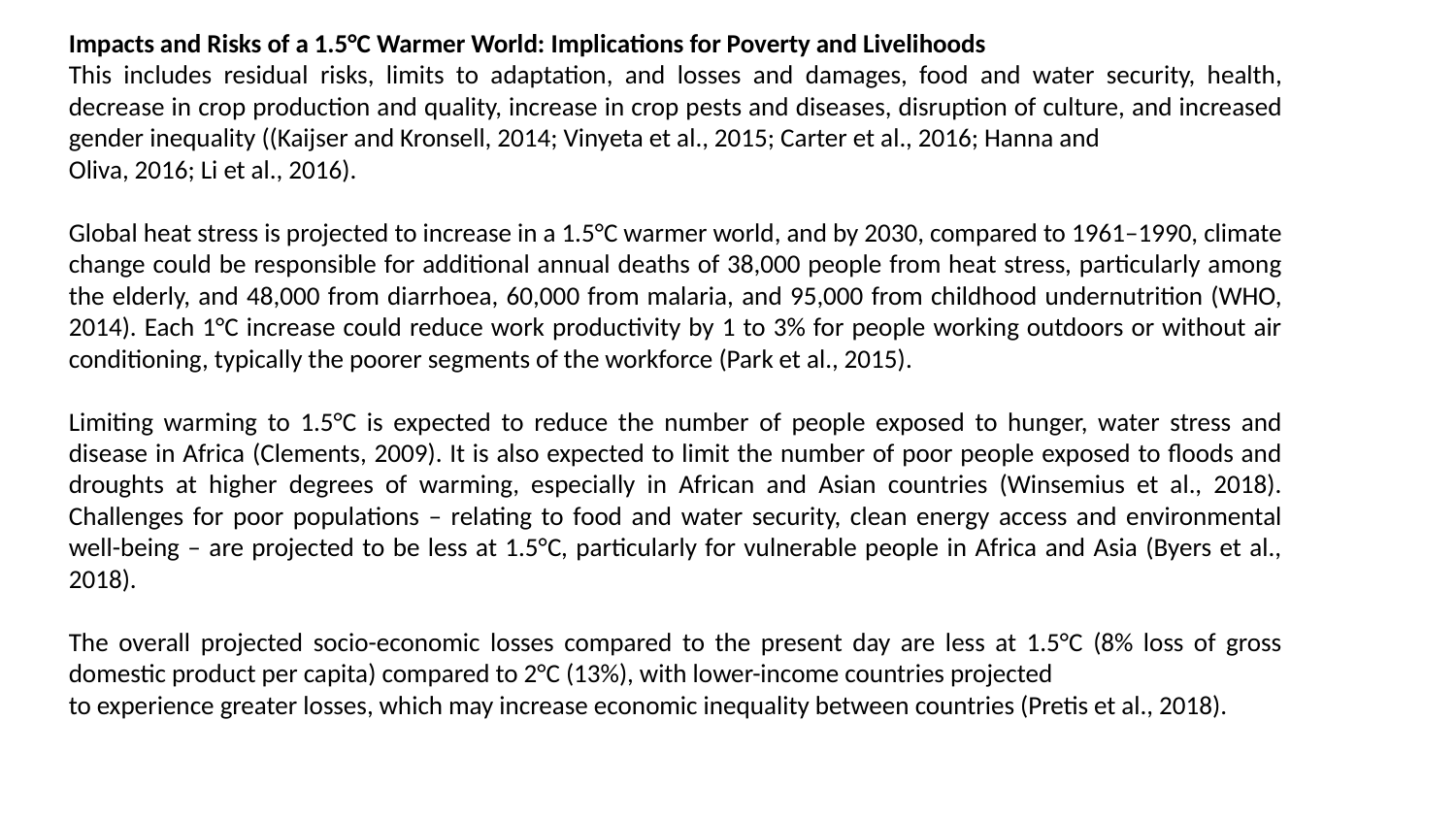

Impacts and Risks of a 1.5°C Warmer World: Implications for Poverty and Livelihoods
This includes residual risks, limits to adaptation, and losses and damages, food and water security, health, decrease in crop production and quality, increase in crop pests and diseases, disruption of culture, and increased gender inequality ((Kaijser and Kronsell, 2014; Vinyeta et al., 2015; Carter et al., 2016; Hanna and
Oliva, 2016; Li et al., 2016).

Global heat stress is projected to increase in a 1.5°C warmer world, and by 2030, compared to 1961–1990, climate change could be responsible for additional annual deaths of 38,000 people from heat stress, particularly among the elderly, and 48,000 from diarrhoea, 60,000 from malaria, and 95,000 from childhood undernutrition (WHO, 2014). Each 1°C increase could reduce work productivity by 1 to 3% for people working outdoors or without air conditioning, typically the poorer segments of the workforce (Park et al., 2015).

Limiting warming to 1.5°C is expected to reduce the number of people exposed to hunger, water stress and disease in Africa (Clements, 2009). It is also expected to limit the number of poor people exposed to floods and droughts at higher degrees of warming, especially in African and Asian countries (Winsemius et al., 2018). Challenges for poor populations – relating to food and water security, clean energy access and environmental well-being – are projected to be less at 1.5°C, particularly for vulnerable people in Africa and Asia (Byers et al., 2018).

The overall projected socio-economic losses compared to the present day are less at 1.5°C (8% loss of gross domestic product per capita) compared to 2°C (13%), with lower-income countries projected
to experience greater losses, which may increase economic inequality between countries (Pretis et al., 2018).